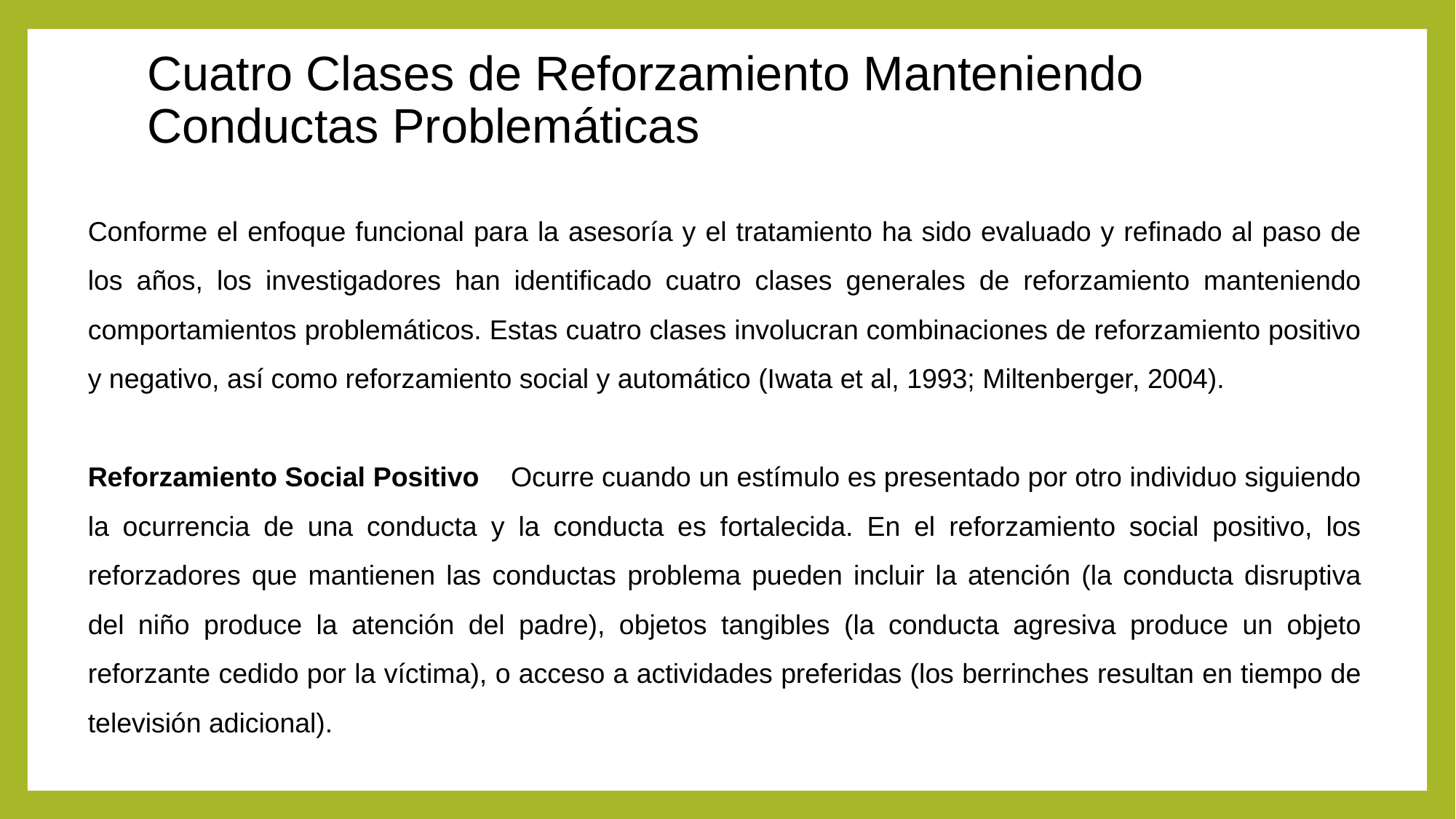

# Cuatro Clases de Reforzamiento Manteniendo Conductas Problemáticas
Conforme el enfoque funcional para la asesoría y el tratamiento ha sido evaluado y refinado al paso de los años, los investigadores han identificado cuatro clases generales de reforzamiento manteniendo comportamientos problemáticos. Estas cuatro clases involucran combinaciones de reforzamiento positivo y negativo, así como reforzamiento social y automático (Iwata et al, 1993; Miltenberger, 2004).

Reforzamiento Social Positivo    Ocurre cuando un estímulo es presentado por otro individuo siguiendo la ocurrencia de una conducta y la conducta es fortalecida. En el reforzamiento social positivo, los reforzadores que mantienen las conductas problema pueden incluir la atención (la conducta disruptiva del niño produce la atención del padre), objetos tangibles (la conducta agresiva produce un objeto reforzante cedido por la víctima), o acceso a actividades preferidas (los berrinches resultan en tiempo de televisión adicional).